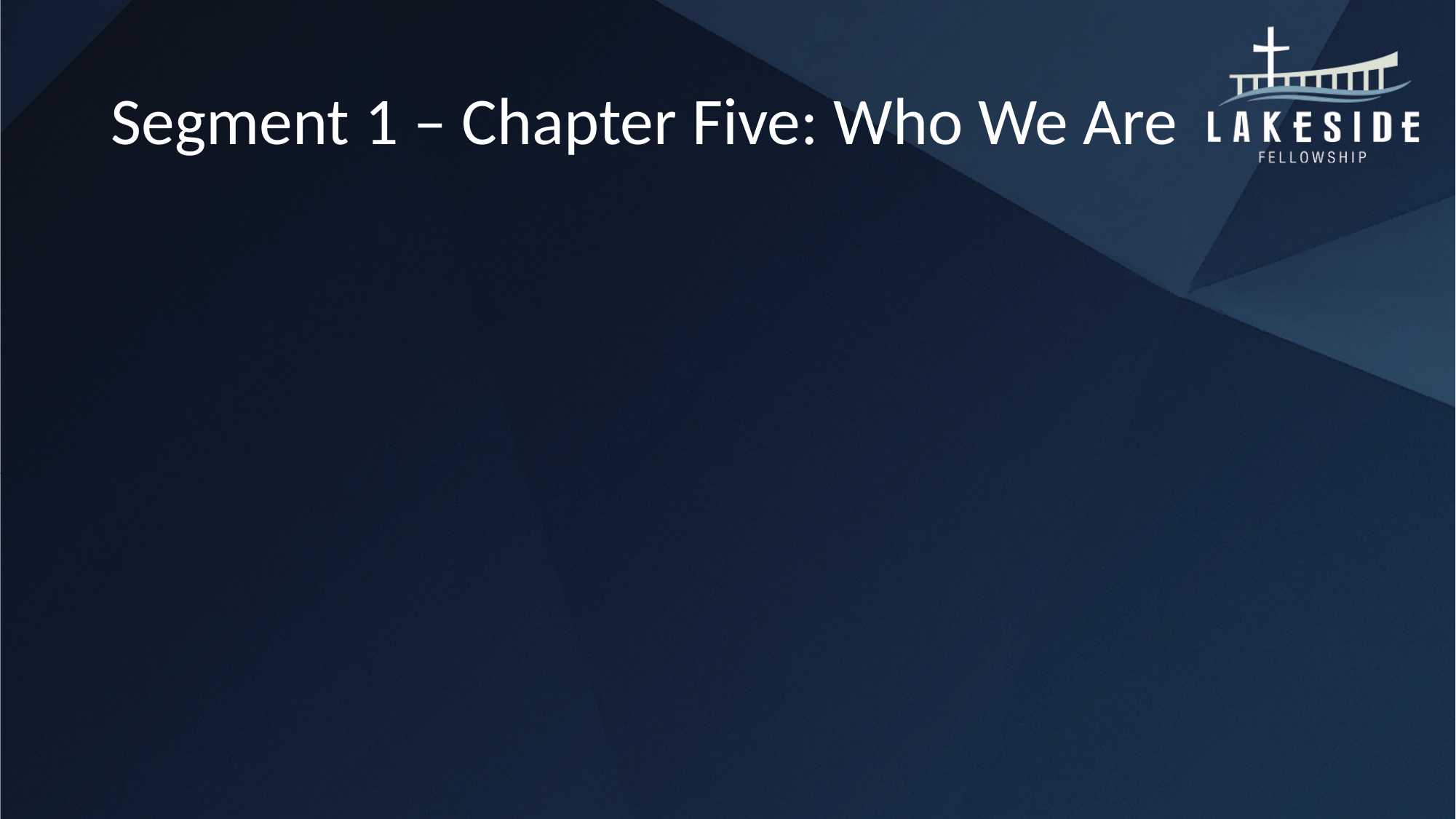

# Segment 1 – Chapter Five: Who We Are